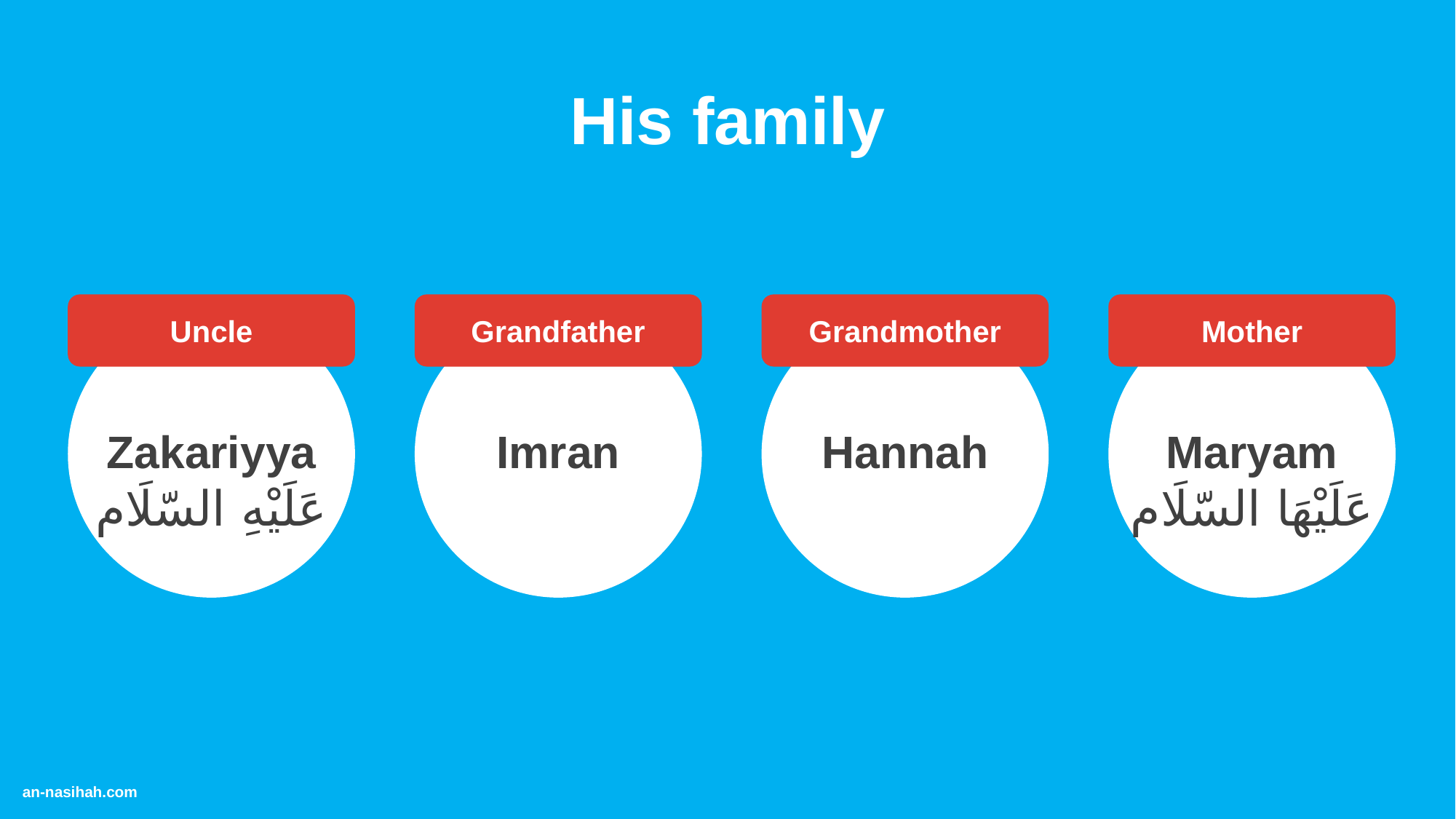

# His family
Uncle

Zakariyya
عَلَيْهِ السّلَام
Grandfather

Imran
Grandmother

Hannah
Mother

Maryam
عَلَيْهَا السّلَام